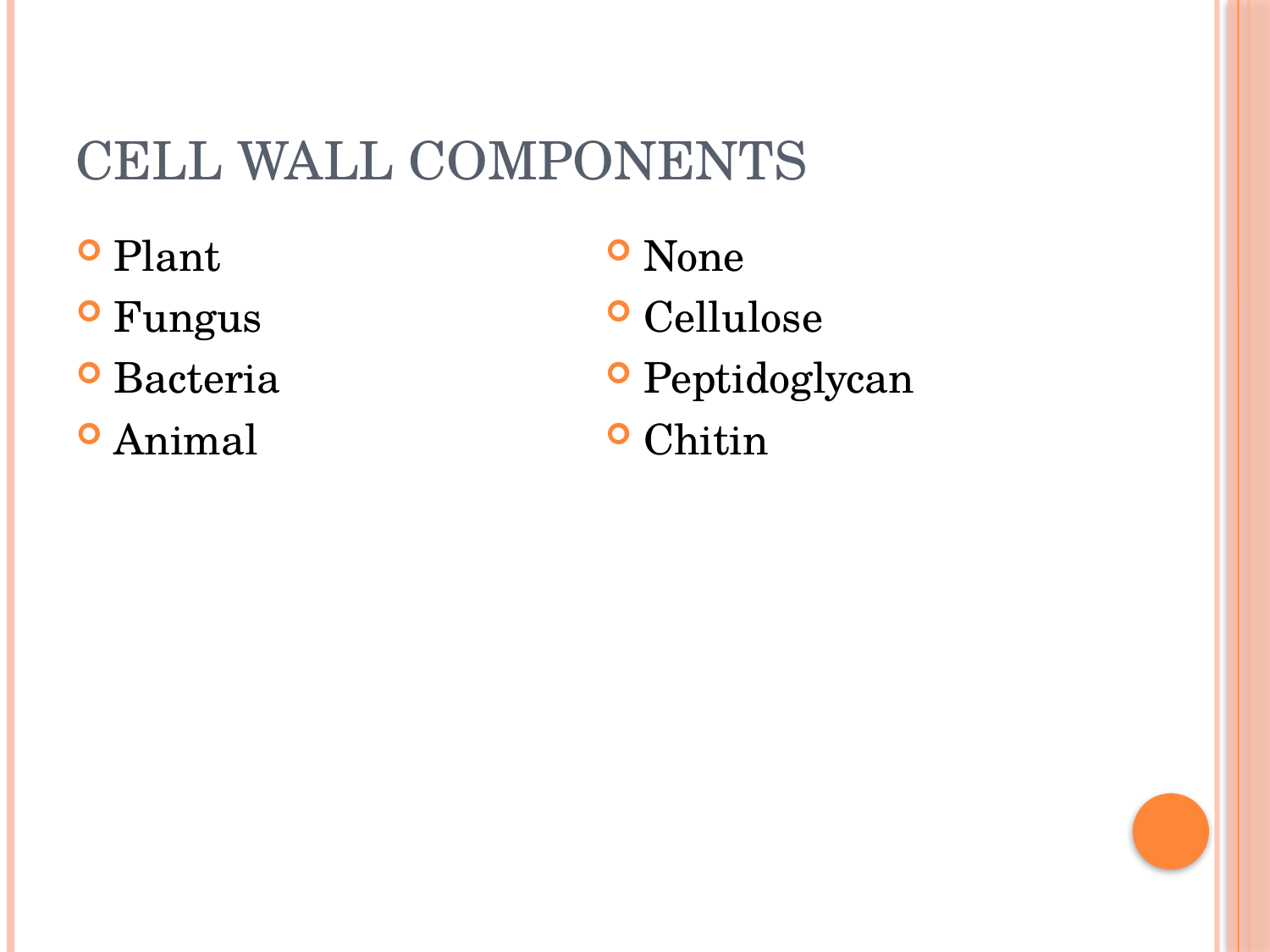

# Cell Wall Components
Plant
Fungus
Bacteria
Animal
None
Cellulose
Peptidoglycan
Chitin